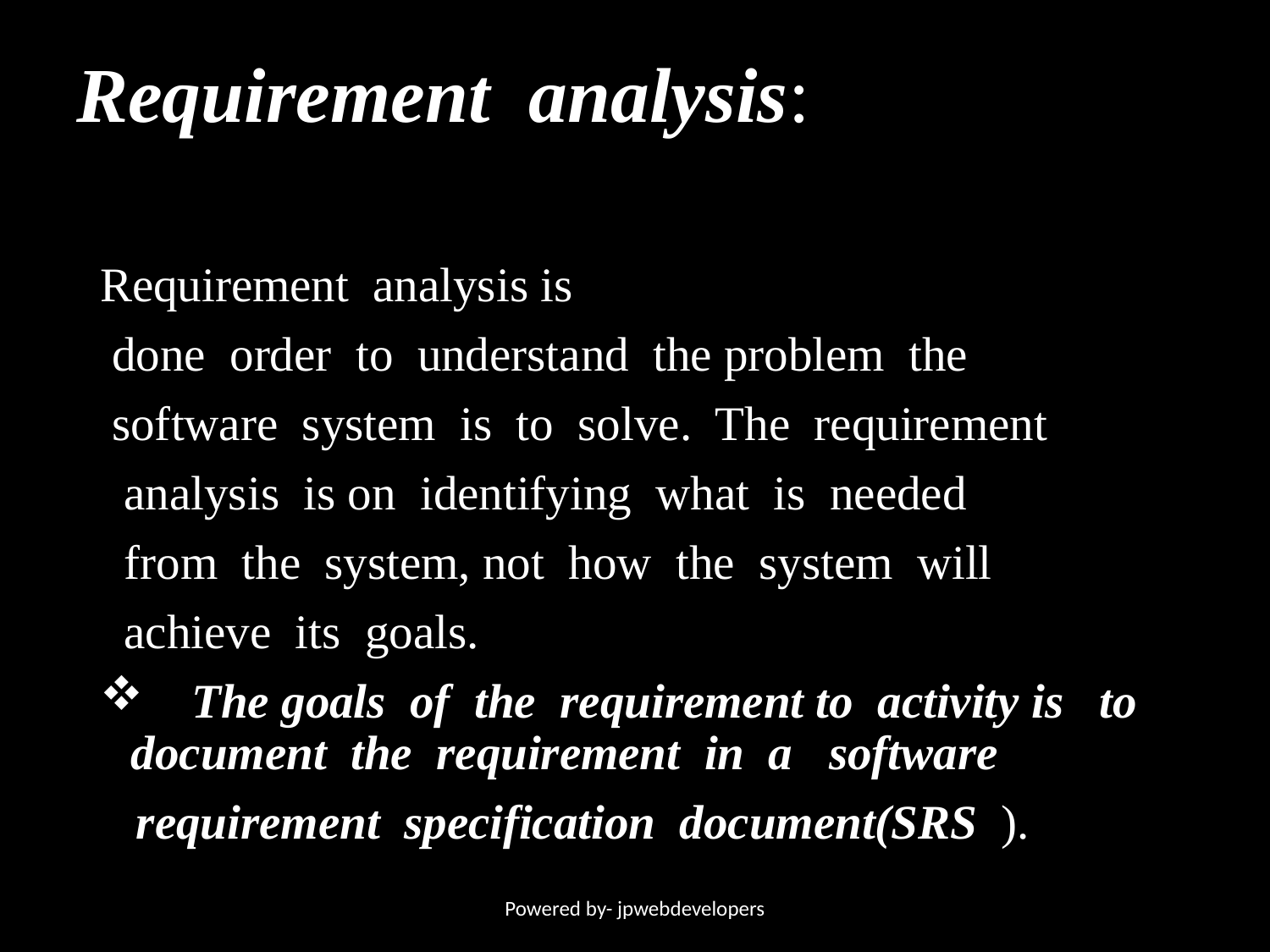

# Requirement  analysis:
Requirement  analysis is
 done  order  to  understand  the problem  the
 software  system  is  to  solve.  The  requirement
  analysis  is on  identifying  what  is  needed
  from  the  system, not  how  the  system  will
  achieve  its  goals.
    The goals  of  the  requirement to  activity is   to  document  the  requirement  in  a   software
   requirement  specification  document(SRS  ).
Powered by- jpwebdevelopers